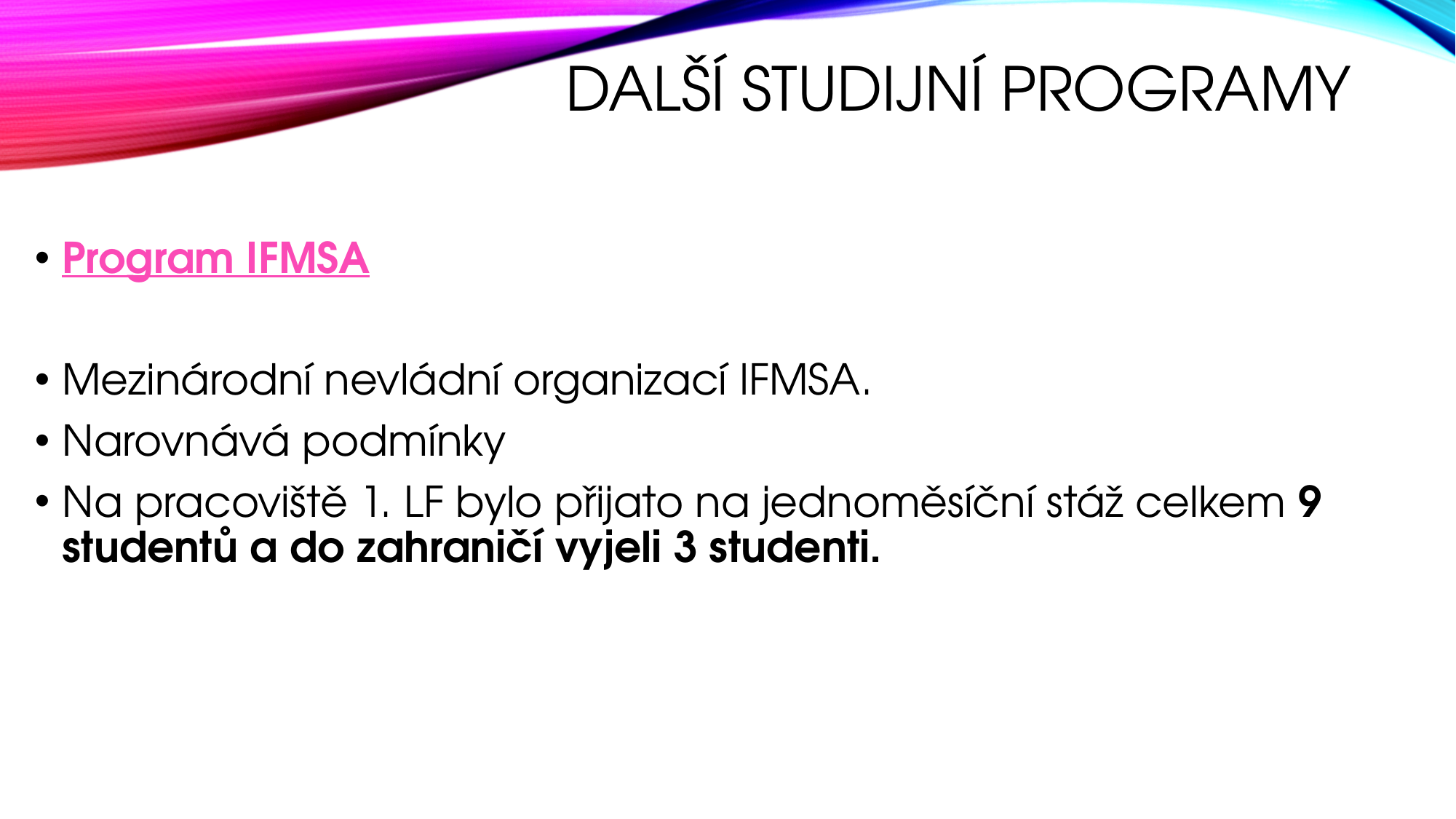

# Další studijní programy
Program IFMSA

Mezinárodní nevládní organizací IFMSA.
Narovnává podmínky
Na pracoviště 1. LF bylo přijato na jednoměsíční stáž celkem 9 studentů a do zahraničí vyjeli 3 studenti.